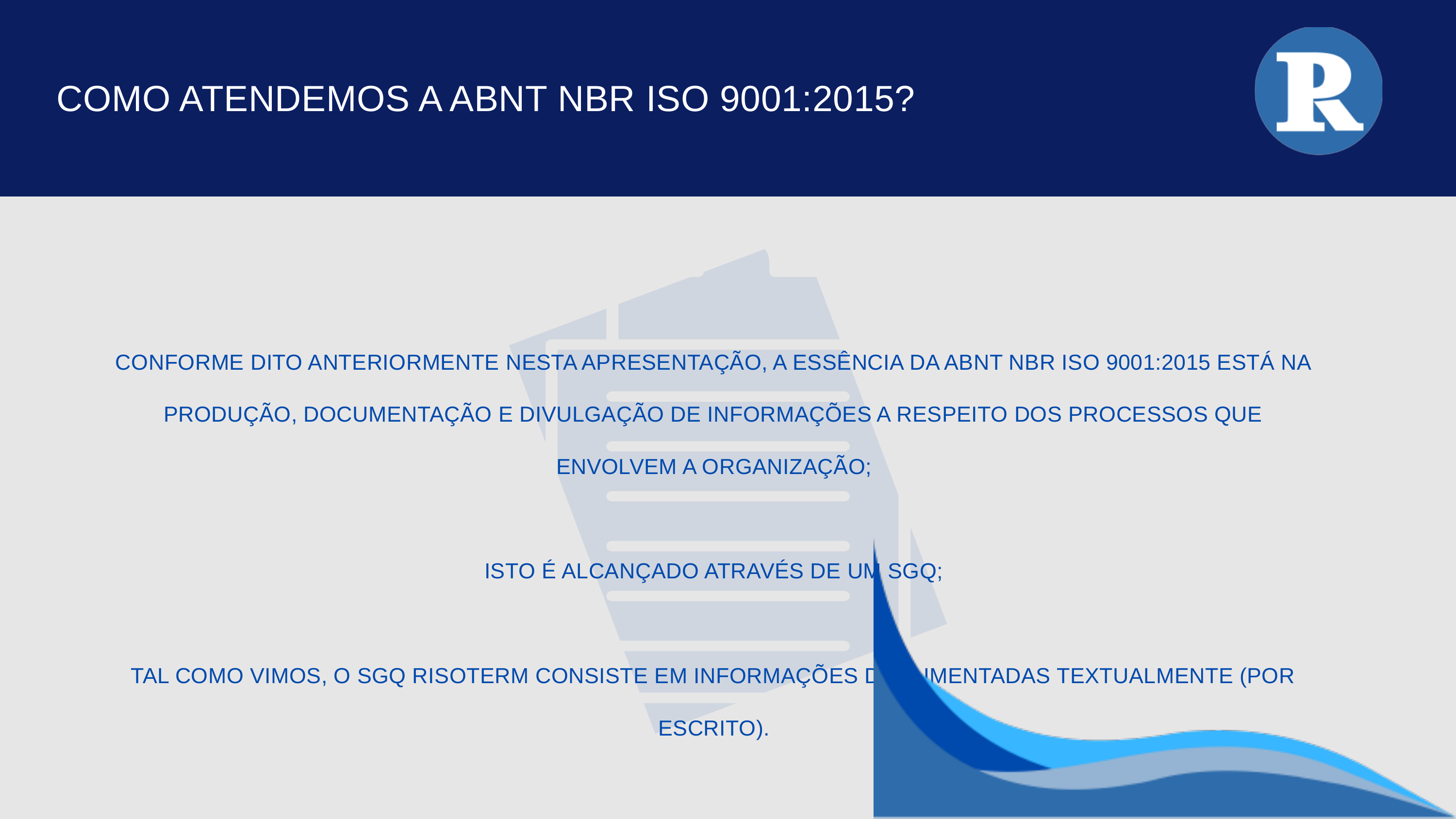

COMO ATENDEMOS A ABNT NBR ISO 9001:2015?

CONFORME DITO ANTERIORMENTE NESTA APRESENTAÇÃO, A ESSÊNCIA DA ABNT NBR ISO 9001:2015 ESTÁ NA PRODUÇÃO, DOCUMENTAÇÃO E DIVULGAÇÃO DE INFORMAÇÕES A RESPEITO DOS PROCESSOS QUE ENVOLVEM A ORGANIZAÇÃO;

ISTO É ALCANÇADO ATRAVÉS DE UM SGQ;

TAL COMO VIMOS, O SGQ RISOTERM CONSISTE EM INFORMAÇÕES DOCUMENTADAS TEXTUALMENTE (POR ESCRITO).